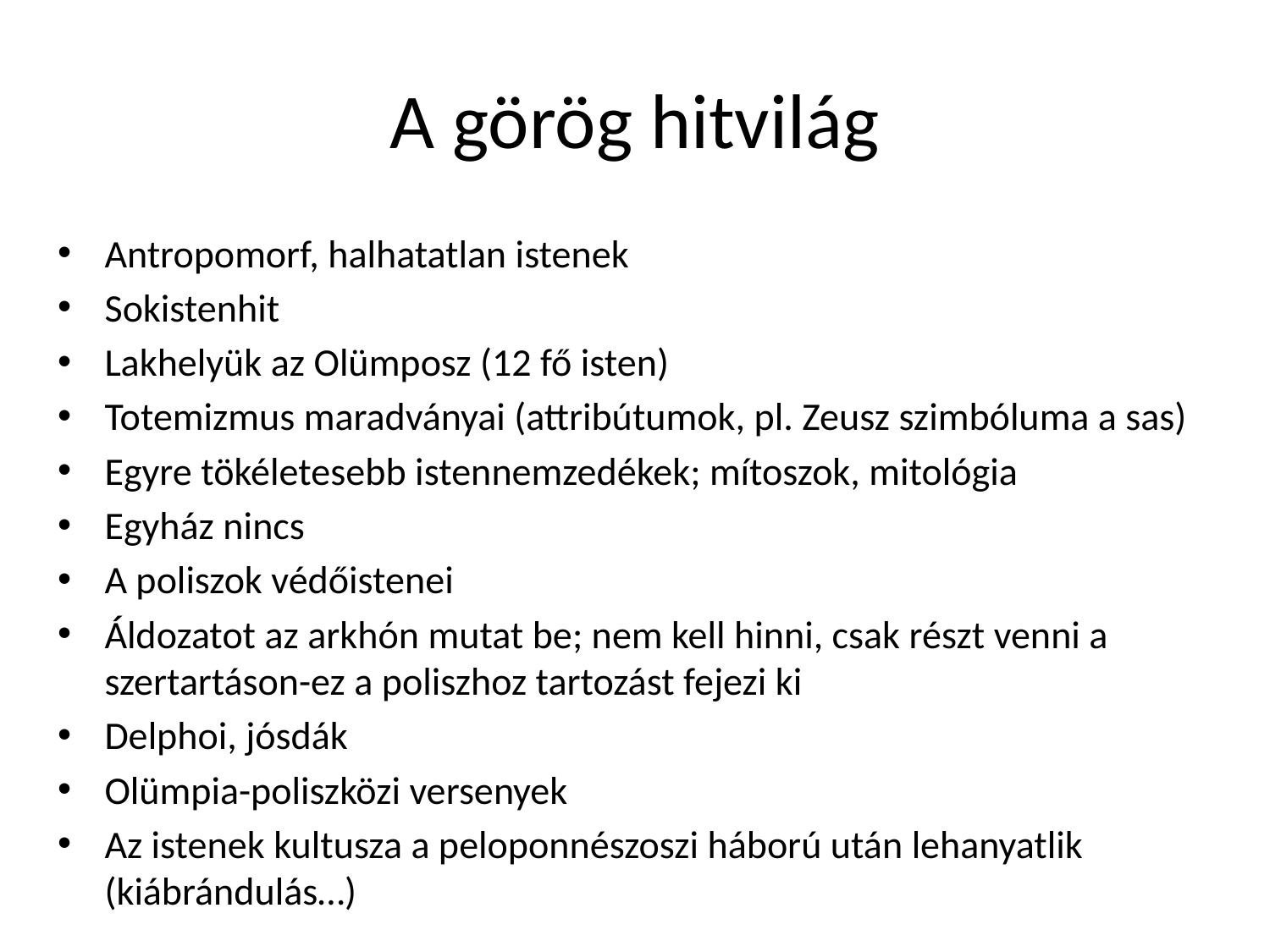

# A görög hitvilág
Antropomorf, halhatatlan istenek
Sokistenhit
Lakhelyük az Olümposz (12 fő isten)
Totemizmus maradványai (attribútumok, pl. Zeusz szimbóluma a sas)
Egyre tökéletesebb istennemzedékek; mítoszok, mitológia
Egyház nincs
A poliszok védőistenei
Áldozatot az arkhón mutat be; nem kell hinni, csak részt venni a szertartáson-ez a poliszhoz tartozást fejezi ki
Delphoi, jósdák
Olümpia-poliszközi versenyek
Az istenek kultusza a peloponnészoszi háború után lehanyatlik (kiábrándulás…)